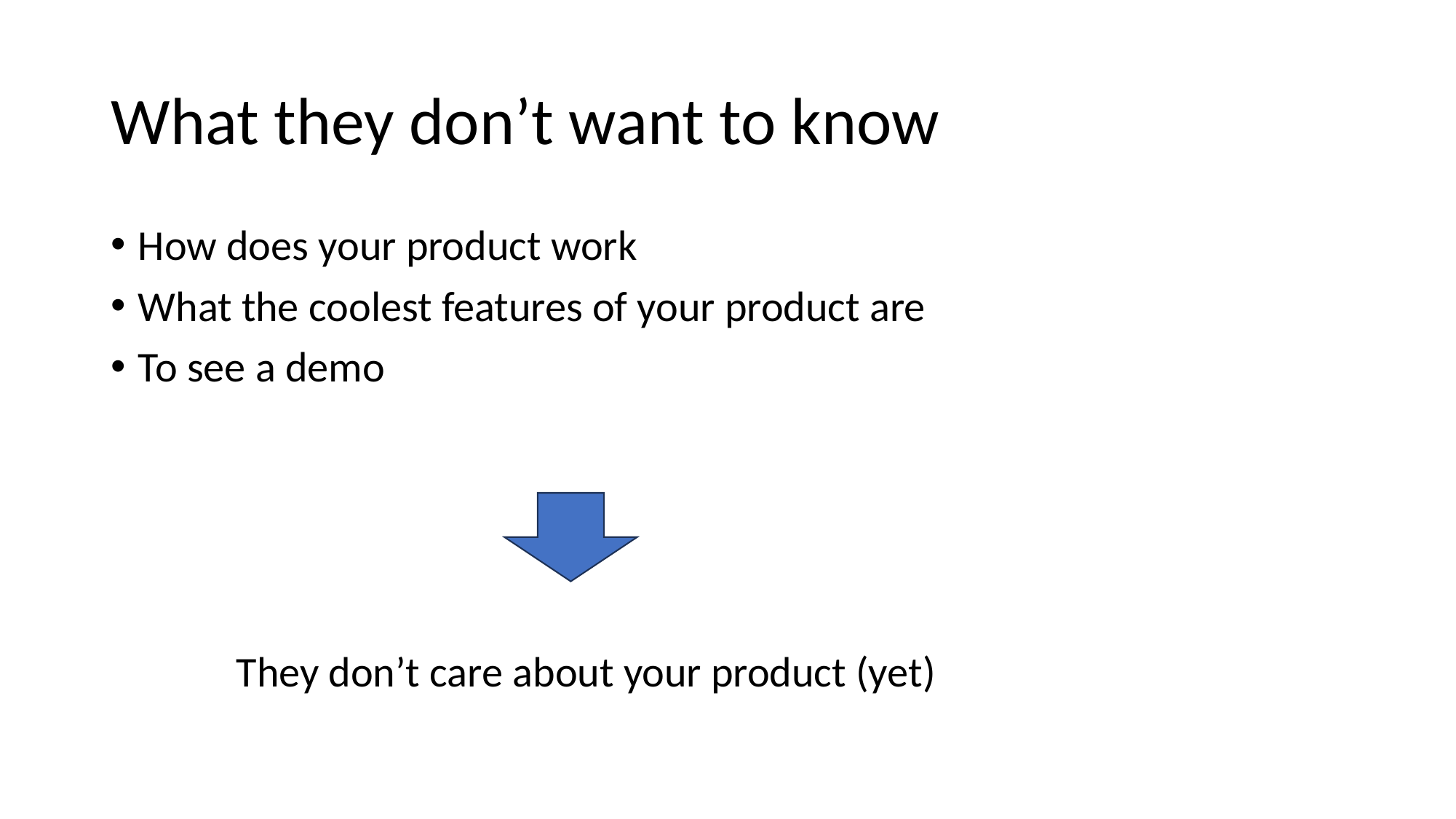

# What they don’t want to know
How does your product work
What the coolest features of your product are
To see a demo

             They don’t care about your product (yet)